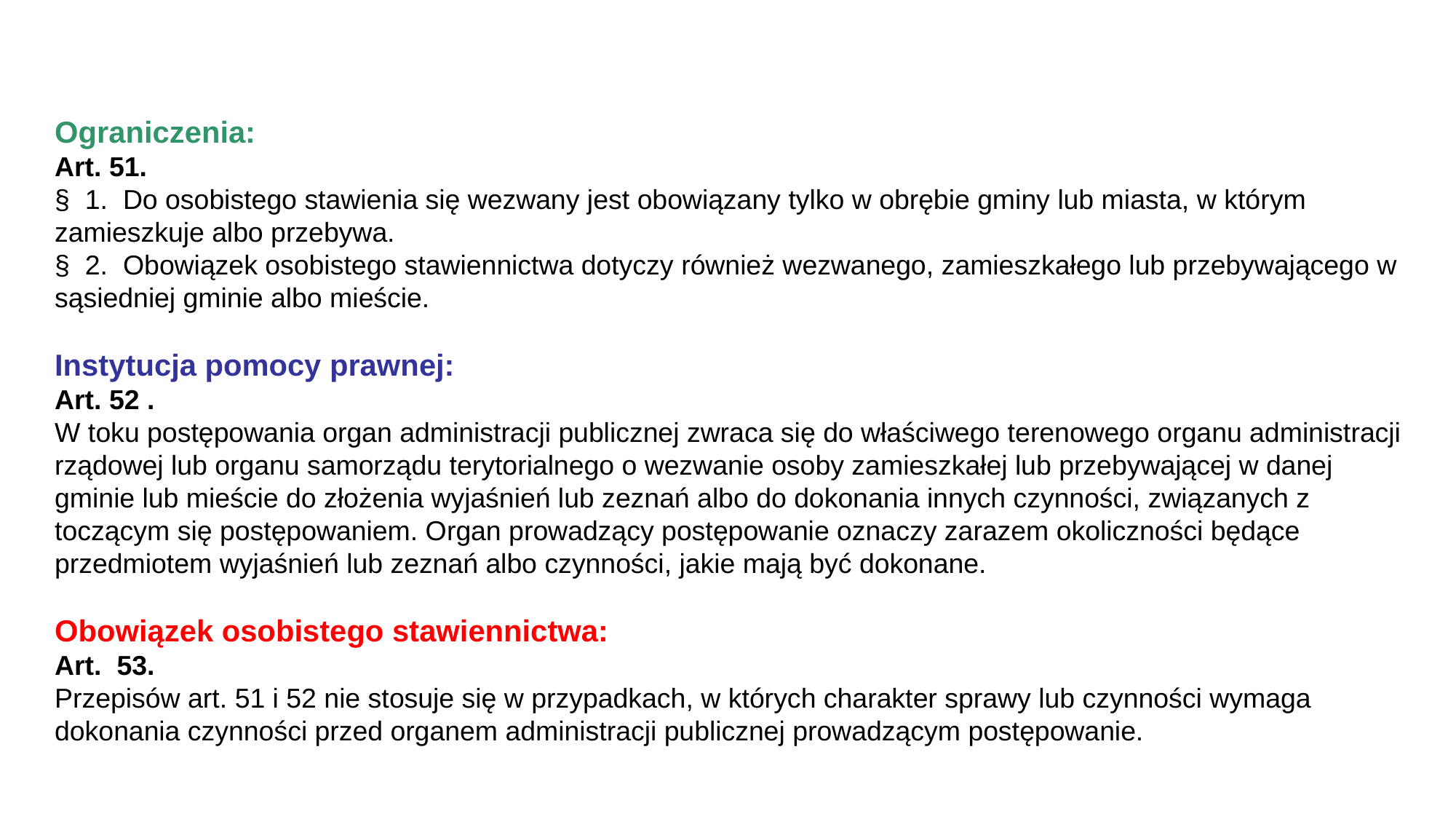

Ograniczenia:
Art. 51.
§  1.  Do osobistego stawienia się wezwany jest obowiązany tylko w obrębie gminy lub miasta, w którym zamieszkuje albo przebywa.
§  2.  Obowiązek osobistego stawiennictwa dotyczy również wezwanego, zamieszkałego lub przebywającego w sąsiedniej gminie albo mieście.

Instytucja pomocy prawnej:
Art. 52 .
W toku postępowania organ administracji publicznej zwraca się do właściwego terenowego organu administracji rządowej lub organu samorządu terytorialnego o wezwanie osoby zamieszkałej lub przebywającej w danej gminie lub mieście do złożenia wyjaśnień lub zeznań albo do dokonania innych czynności, związanych z toczącym się postępowaniem. Organ prowadzący postępowanie oznaczy zarazem okoliczności będące przedmiotem wyjaśnień lub zeznań albo czynności, jakie mają być dokonane.

Obowiązek osobistego stawiennictwa:
Art.  53.
Przepisów art. 51 i 52 nie stosuje się w przypadkach, w których charakter sprawy lub czynności wymaga dokonania czynności przed organem administracji publicznej prowadzącym postępowanie.